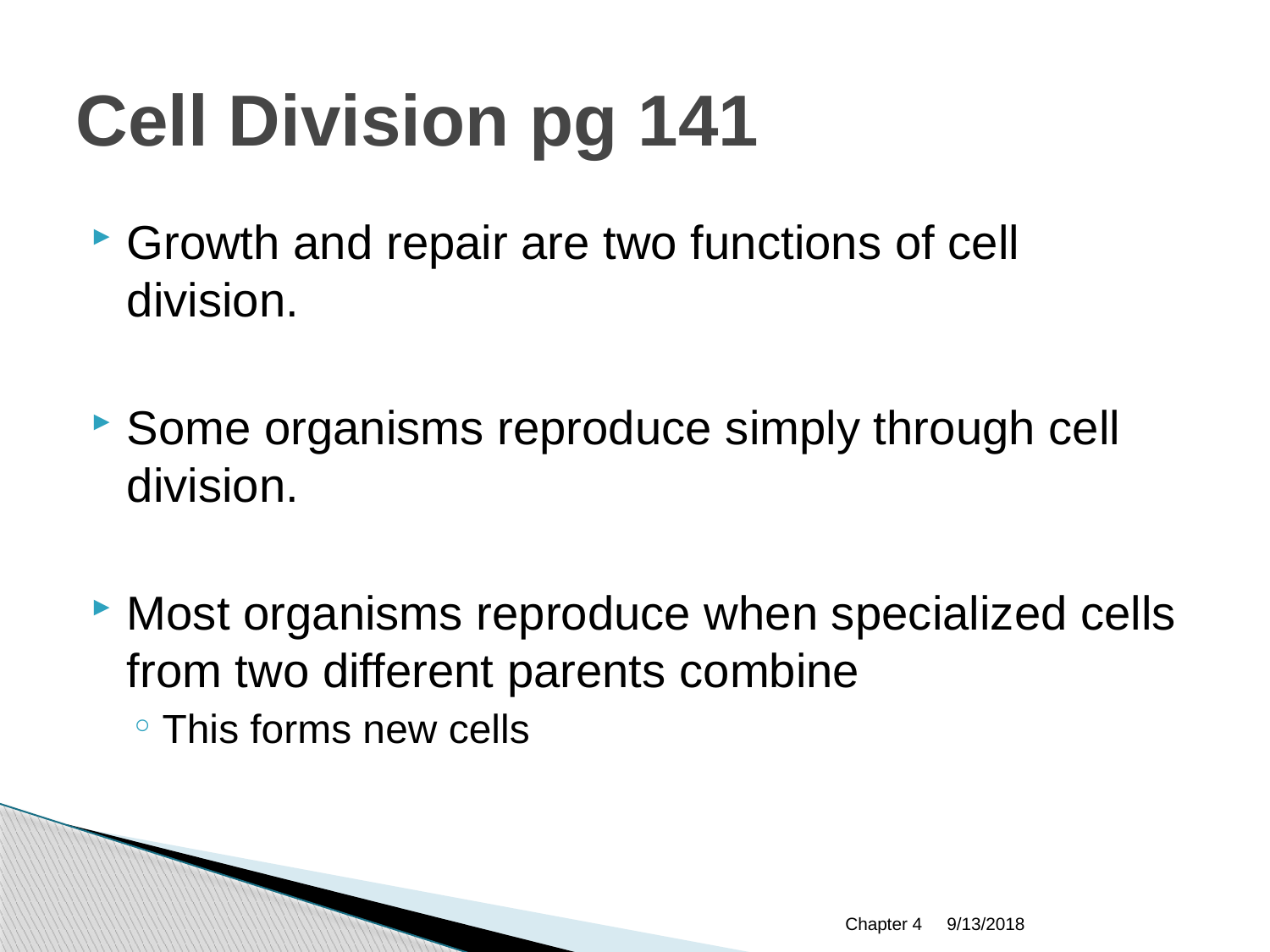

# Cell Division pg 141
Growth and repair are two functions of cell division.

Some organisms reproduce simply through cell division.

Most organisms reproduce when specialized cells from two different parents combine
This forms new cells
Chapter 4
9/13/2018